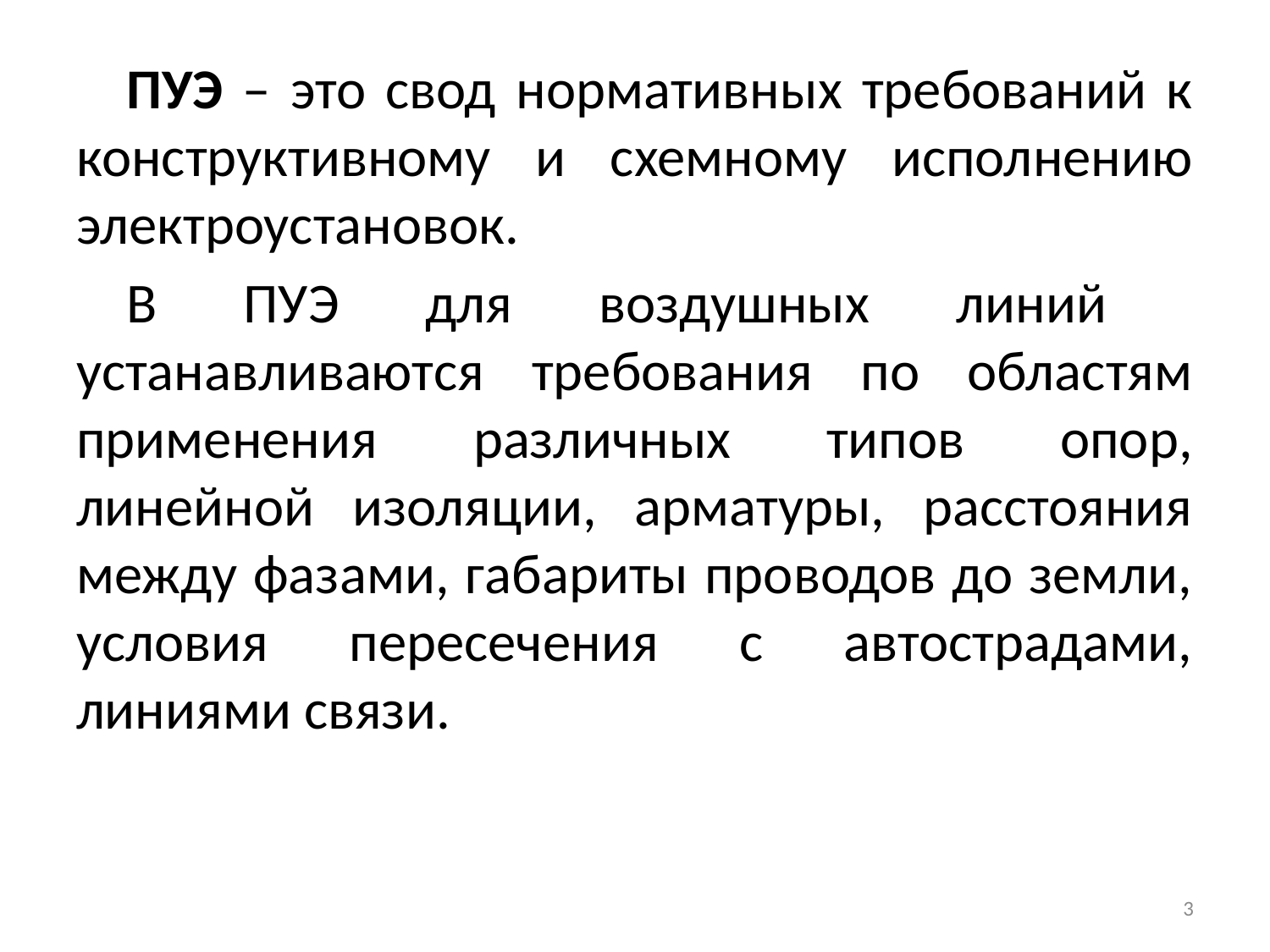

ПУЭ – это свод нормативных требований к конструктивному и схемному исполнению электроустановок.
В ПУЭ для воздушных линий  устанавливаются требования по областям применения различных типов опор, линейной изоляции, арматуры, расстояния между фазами, габариты проводов до земли, условия пересечения с автострадами, линиями связи.
3